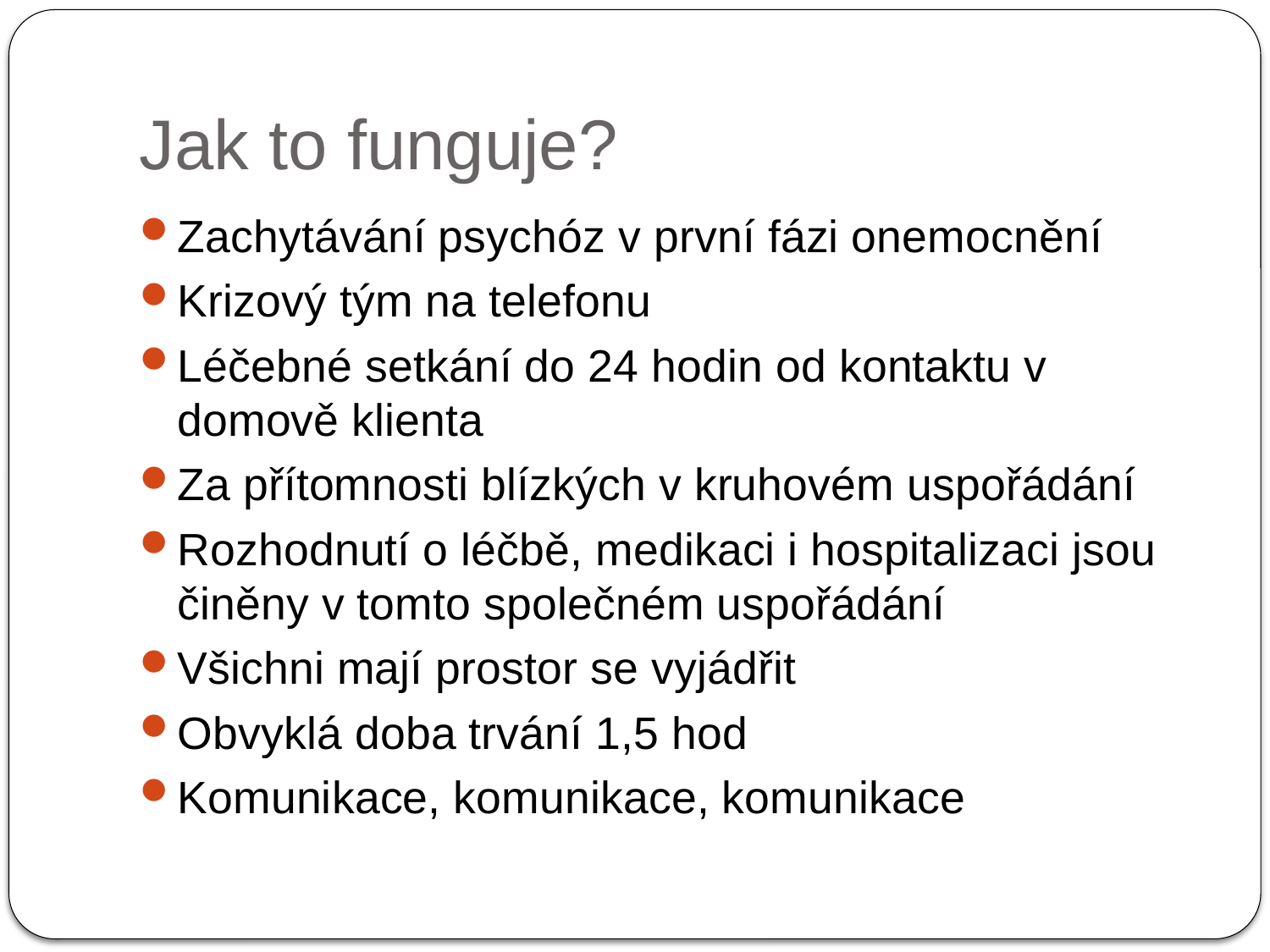

# Jak to funguje?
Zachytávání psychóz v první fázi onemocnění
Krizový tým na telefonu
Léčebné setkání do 24 hodin od kontaktu v domově klienta
Za přítomnosti blízkých v kruhovém uspořádání
Rozhodnutí o léčbě, medikaci i hospitalizaci jsou činěny v tomto společném uspořádání
Všichni mají prostor se vyjádřit
Obvyklá doba trvání 1,5 hod
Komunikace, komunikace, komunikace